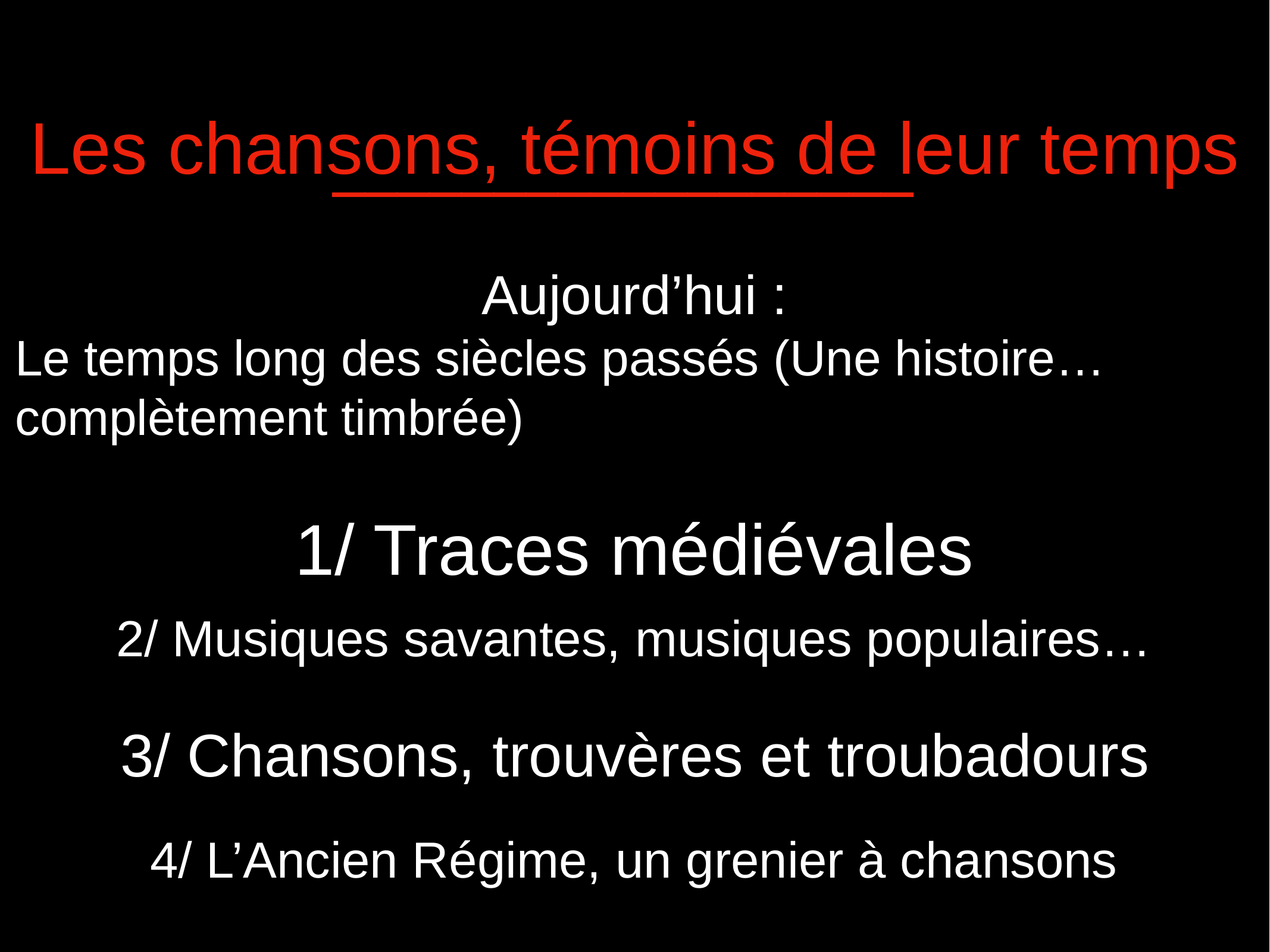

Les chansons, témoins de leur temps
__________________
Aujourd’hui :
Le temps long des siècles passés (Une histoire… complètement timbrée)
1/ Traces médiévales
2/ Musiques savantes, musiques populaires…
3/ Chansons, trouvères et troubadours
4/ L’Ancien Régime, un grenier à chansons